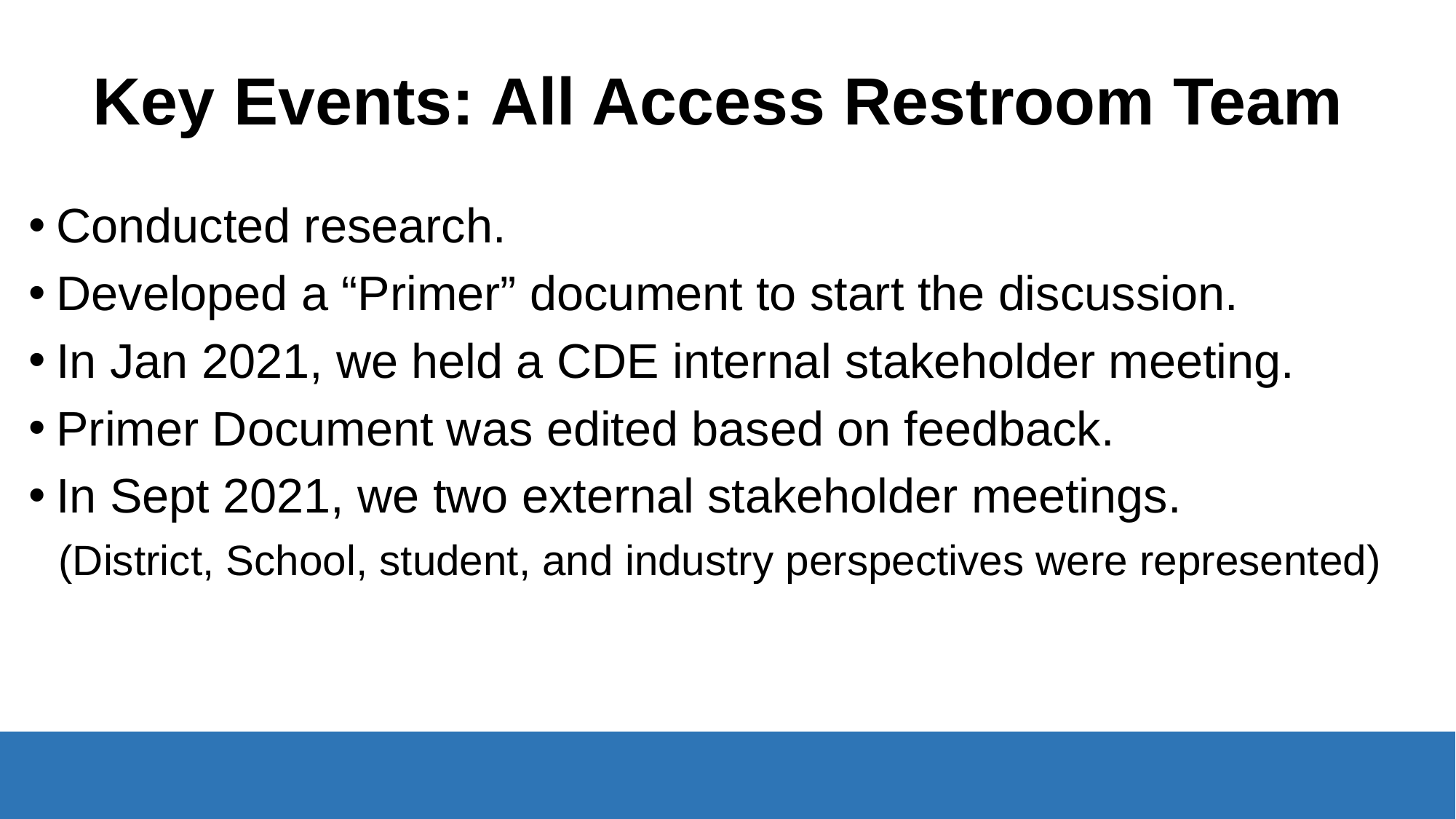

# Key Events: All Access Restroom Team
Conducted research.
Developed a “Primer” document to start the discussion.
In Jan 2021, we held a CDE internal stakeholder meeting.
Primer Document was edited based on feedback.
In Sept 2021, we two external stakeholder meetings.
(District, School, student, and industry perspectives were represented))